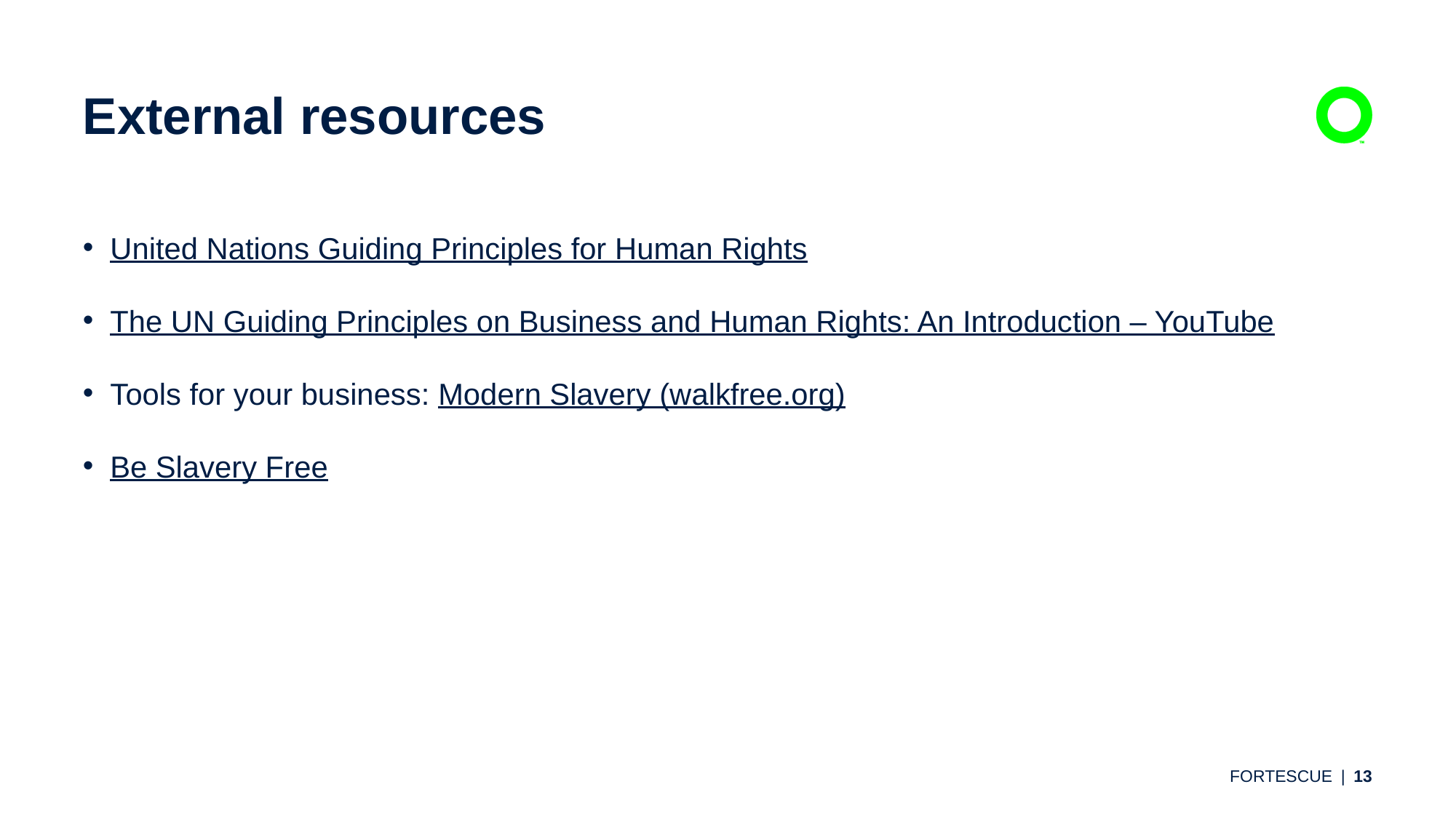

# External resources
United Nations Guiding Principles for Human Rights
The UN Guiding Principles on Business and Human Rights: An Introduction – YouTube
Tools for your business: Modern Slavery (walkfree.org)
Be Slavery Free